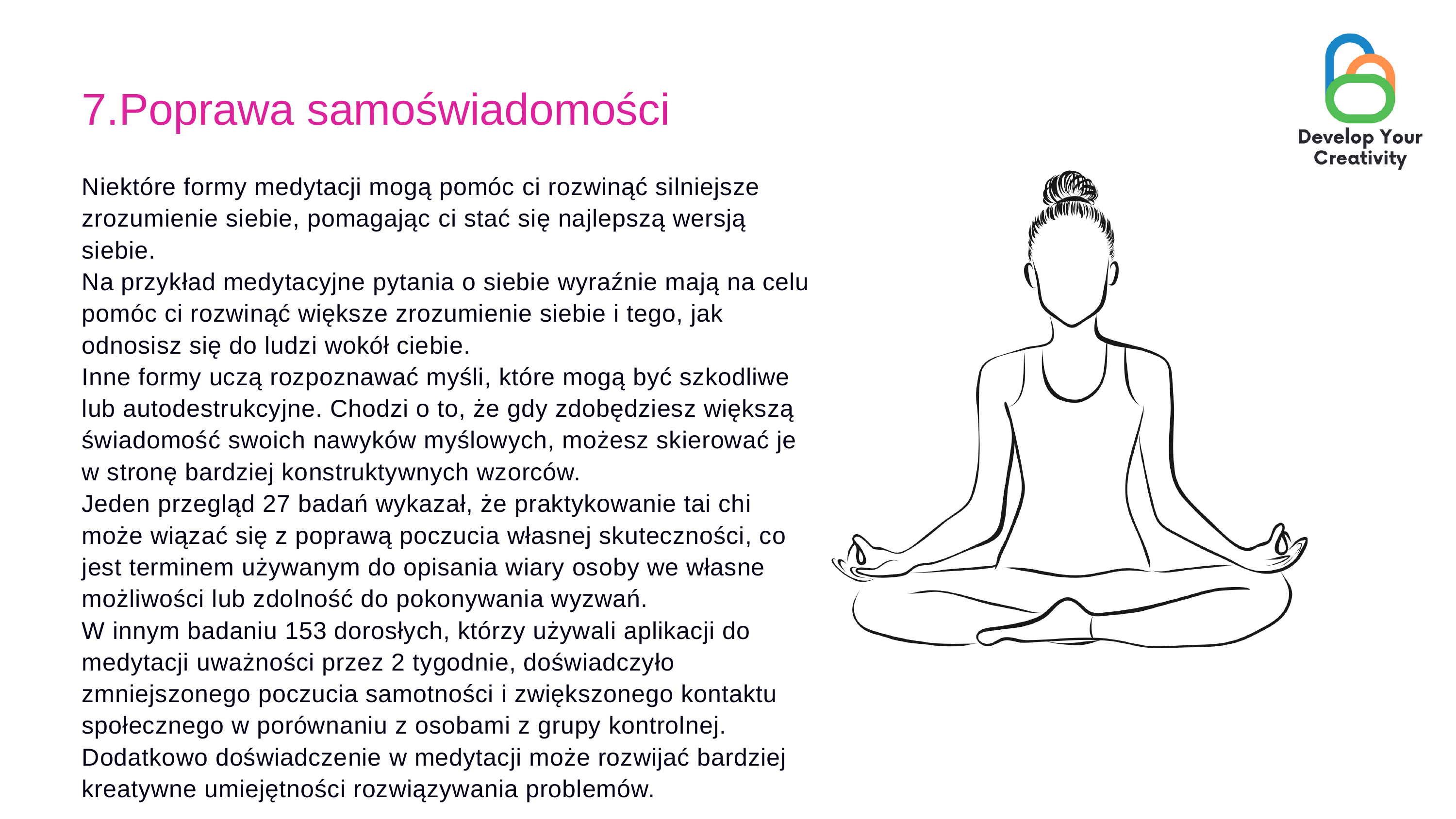

7.Poprawa samoświadomości

Niektóre formy medytacji mogą pomóc ci rozwinąć silniejsze zrozumienie siebie, pomagając ci stać się najlepszą wersją siebie.
Na przykład medytacyjne pytania o siebie wyraźnie mają na celu pomóc ci rozwinąć większe zrozumienie siebie i tego, jak odnosisz się do ludzi wokół ciebie.
Inne formy uczą rozpoznawać myśli, które mogą być szkodliwe lub autodestrukcyjne. Chodzi o to, że gdy zdobędziesz większą świadomość swoich nawyków myślowych, możesz skierować je w stronę bardziej konstruktywnych wzorców.
Jeden przegląd 27 badań wykazał, że praktykowanie tai chi może wiązać się z poprawą poczucia własnej skuteczności, co jest terminem używanym do opisania wiary osoby we własne możliwości lub zdolność do pokonywania wyzwań.
W innym badaniu 153 dorosłych, którzy używali aplikacji do medytacji uważności przez 2 tygodnie, doświadczyło zmniejszonego poczucia samotności i zwiększonego kontaktu społecznego w porównaniu z osobami z grupy kontrolnej.
Dodatkowo doświadczenie w medytacji może rozwijać bardziej kreatywne umiejętności rozwiązywania problemów.